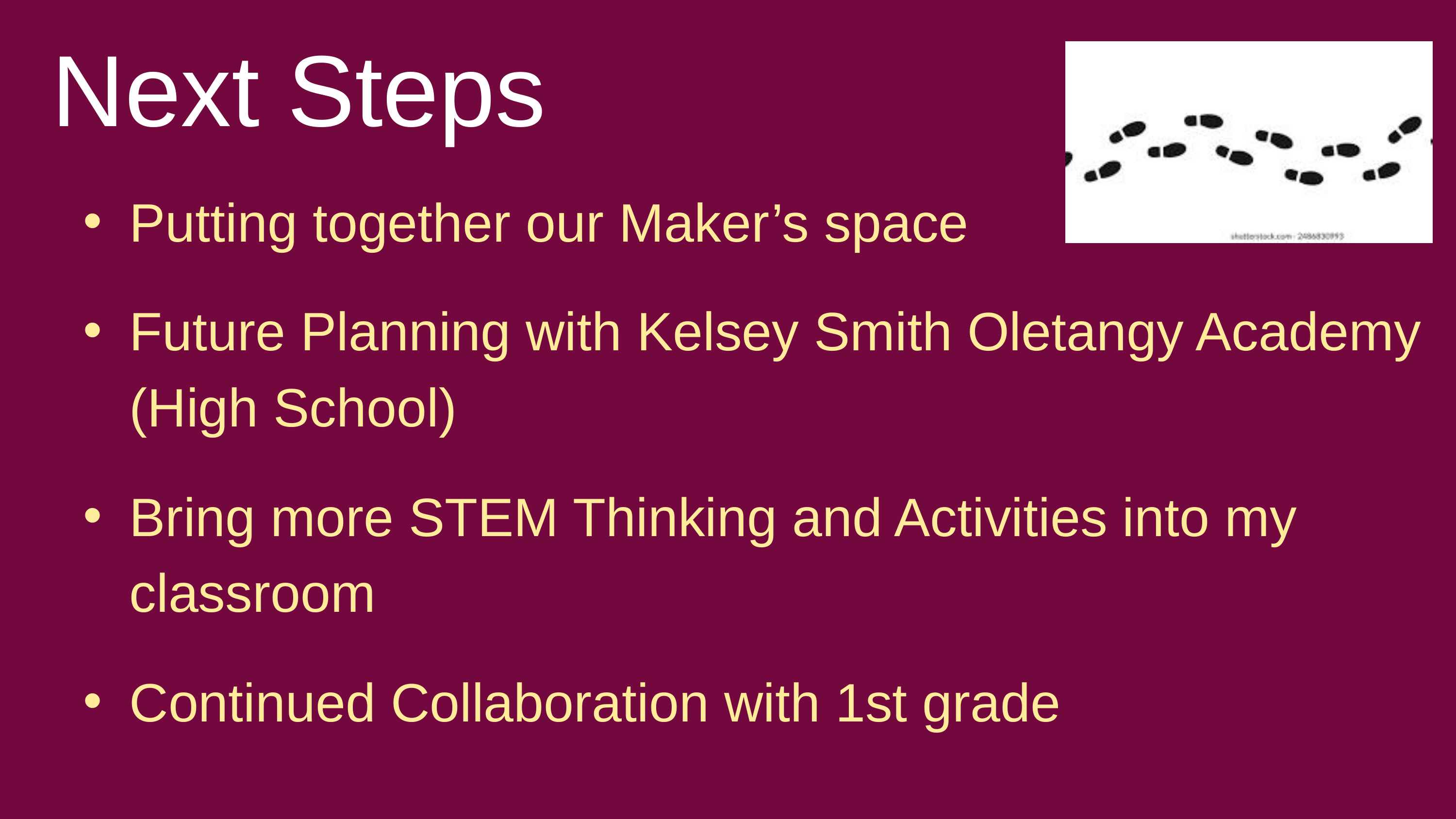

Next Steps

Putting together our Maker’s space

Future Planning with Kelsey Smith Oletangy Academy (High School)

Bring more STEM Thinking and Activities into my classroom

Continued Collaboration with 1st grade